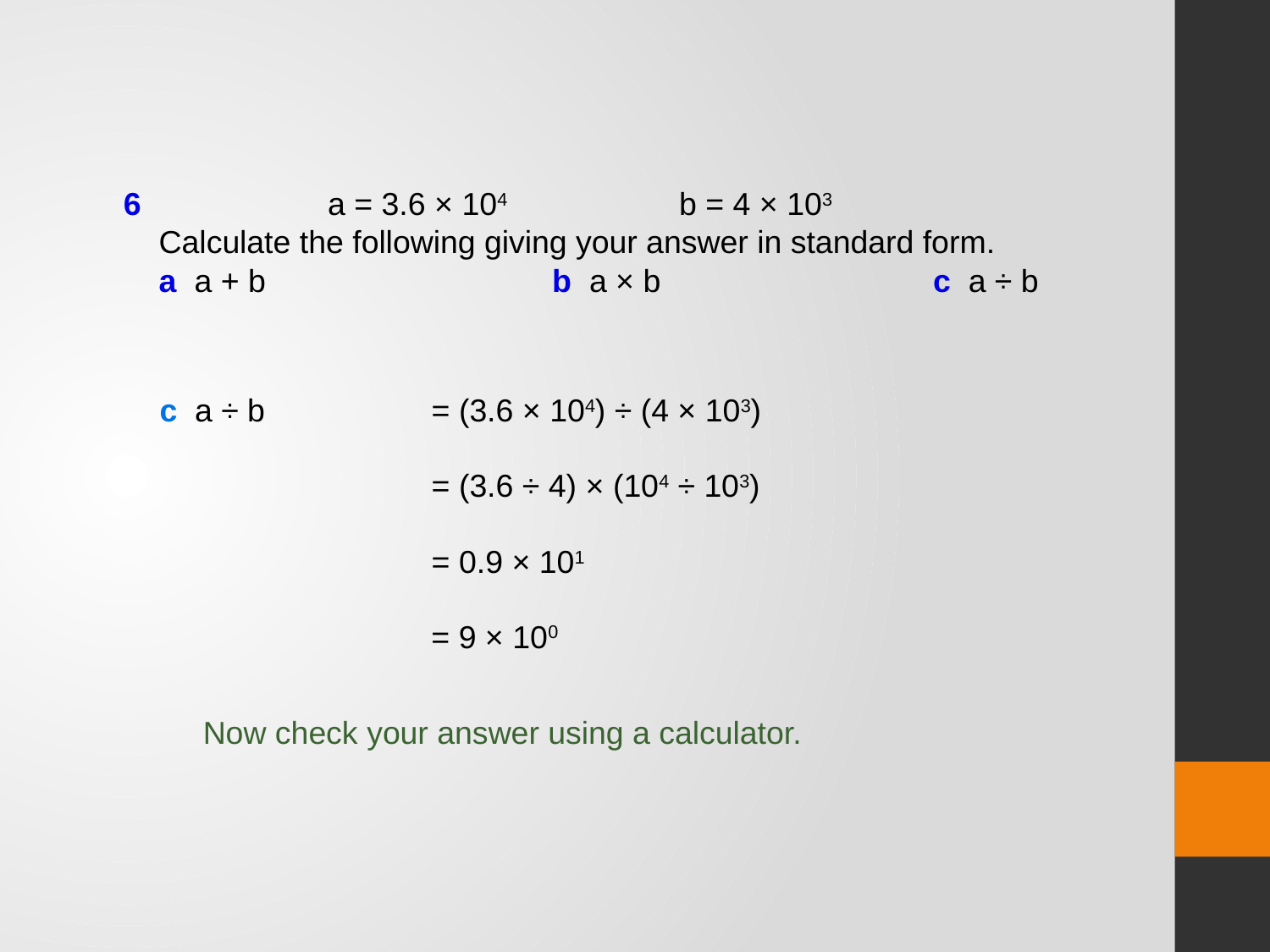

6                     a = 3.6 × 104		b = 4 × 103
    Calculate the following giving your answer in standard form.
    a  a + b			b  a × b			c  a ÷ b
c  a ÷ b
= (3.6 × 104) ÷ (4 × 103)
= (3.6 ÷ 4) × (104 ÷ 103)
= 0.9 × 101
= 9 × 100
Now check your answer using a calculator.